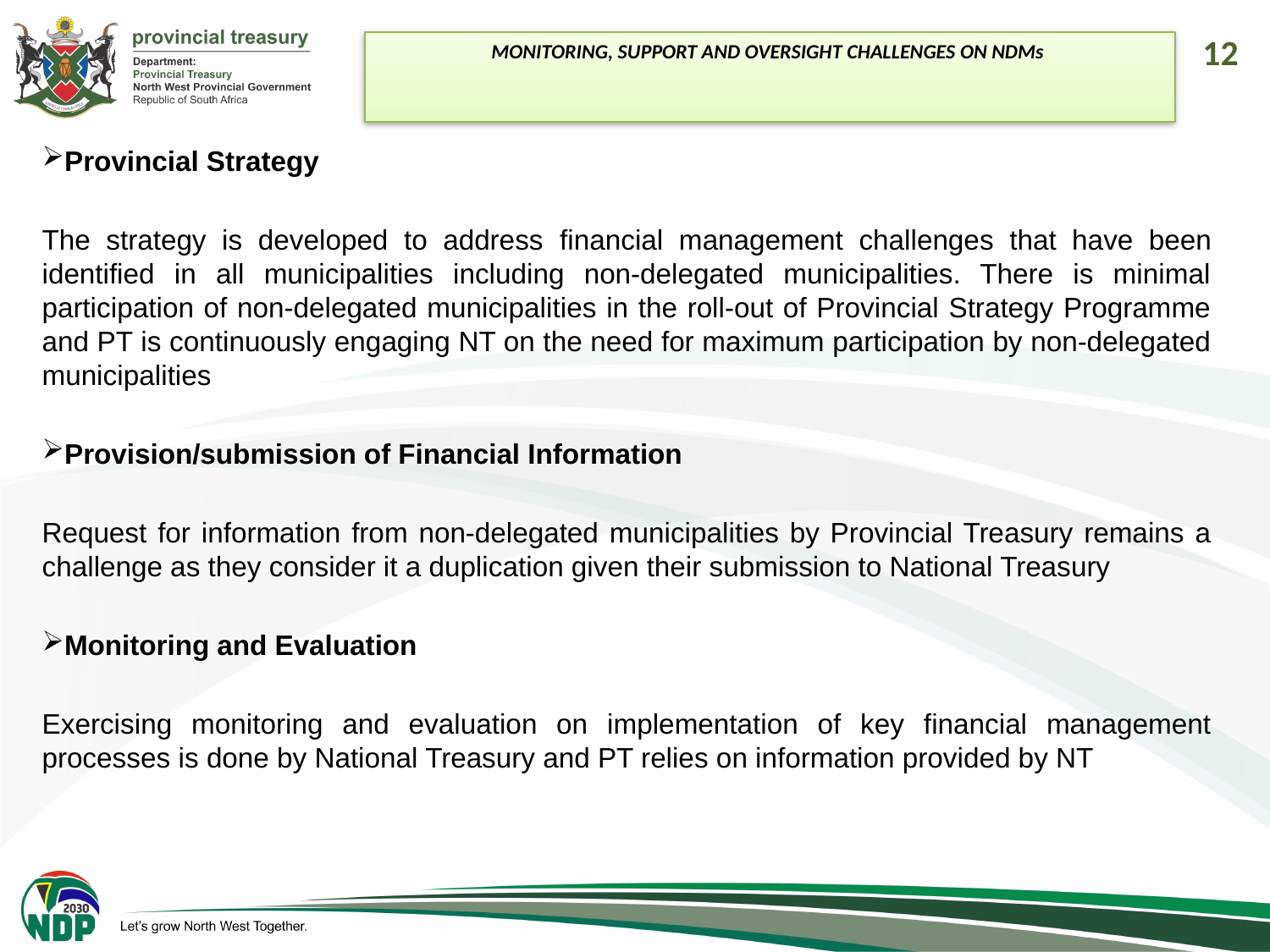

12
MONITORING, SUPPORT AND OVERSIGHT CHALLENGES ON NDMs
Provincial Strategy

The strategy is developed to address financial management challenges that have been identified in all municipalities including non-delegated municipalities. There is minimal participation of non-delegated municipalities in the roll-out of Provincial Strategy Programme and PT is continuously engaging NT on the need for maximum participation by non-delegated municipalities

Provision/submission of Financial Information

Request for information from non-delegated municipalities by Provincial Treasury remains a challenge as they consider it a duplication given their submission to National Treasury

Monitoring and Evaluation

Exercising monitoring and evaluation on implementation of key financial management processes is done by National Treasury and PT relies on information provided by NT